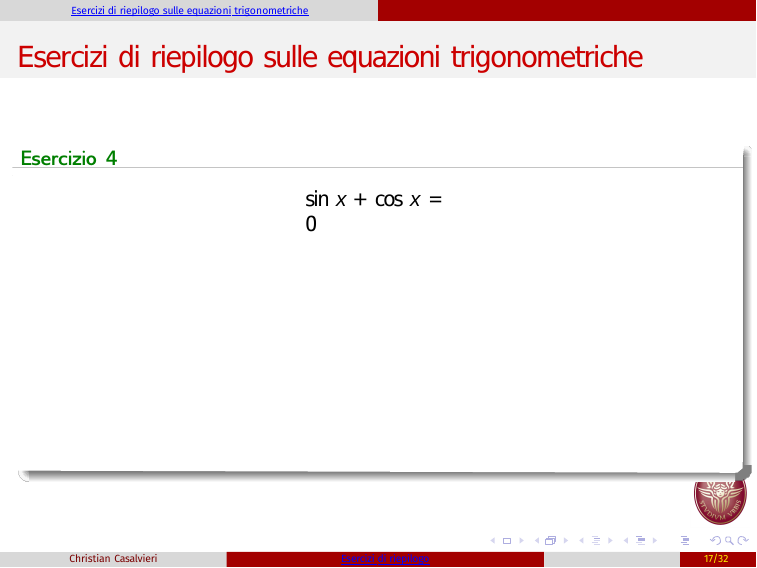

Esercizi di riepilogo sulle equazioni trigonometriche

# Esercizi di riepilogo sulle equazioni trigonometriche
Esercizio 4
sin x + cos x = 0

Christian Casalvieri
Esercizi di riepilogo
17/32